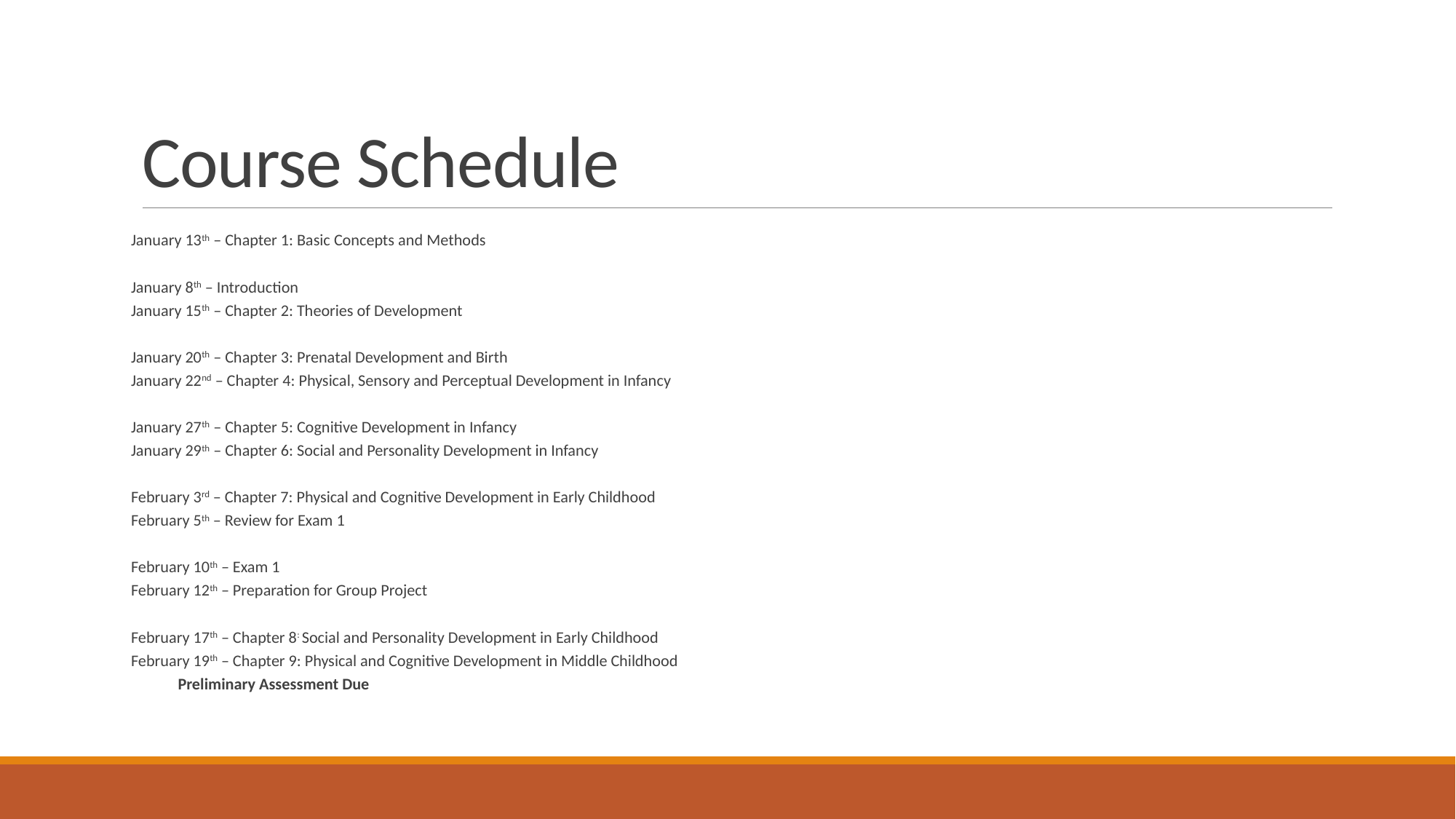

# Course Schedule
January 13th – Chapter 1: Basic Concepts and Methods

January 8th – Introduction
January 15th – Chapter 2: Theories of Development

January 20th – Chapter 3: Prenatal Development and Birth
January 22nd – Chapter 4: Physical, Sensory and Perceptual Development in Infancy

January 27th – Chapter 5: Cognitive Development in Infancy
January 29th – Chapter 6: Social and Personality Development in Infancy

February 3rd – Chapter 7: Physical and Cognitive Development in Early Childhood
February 5th – Review for Exam 1

February 10th – Exam 1
February 12th – Preparation for Group Project

February 17th – Chapter 8: Social and Personality Development in Early Childhood
February 19th – Chapter 9: Physical and Cognitive Development in Middle Childhood
		Preliminary Assessment Due